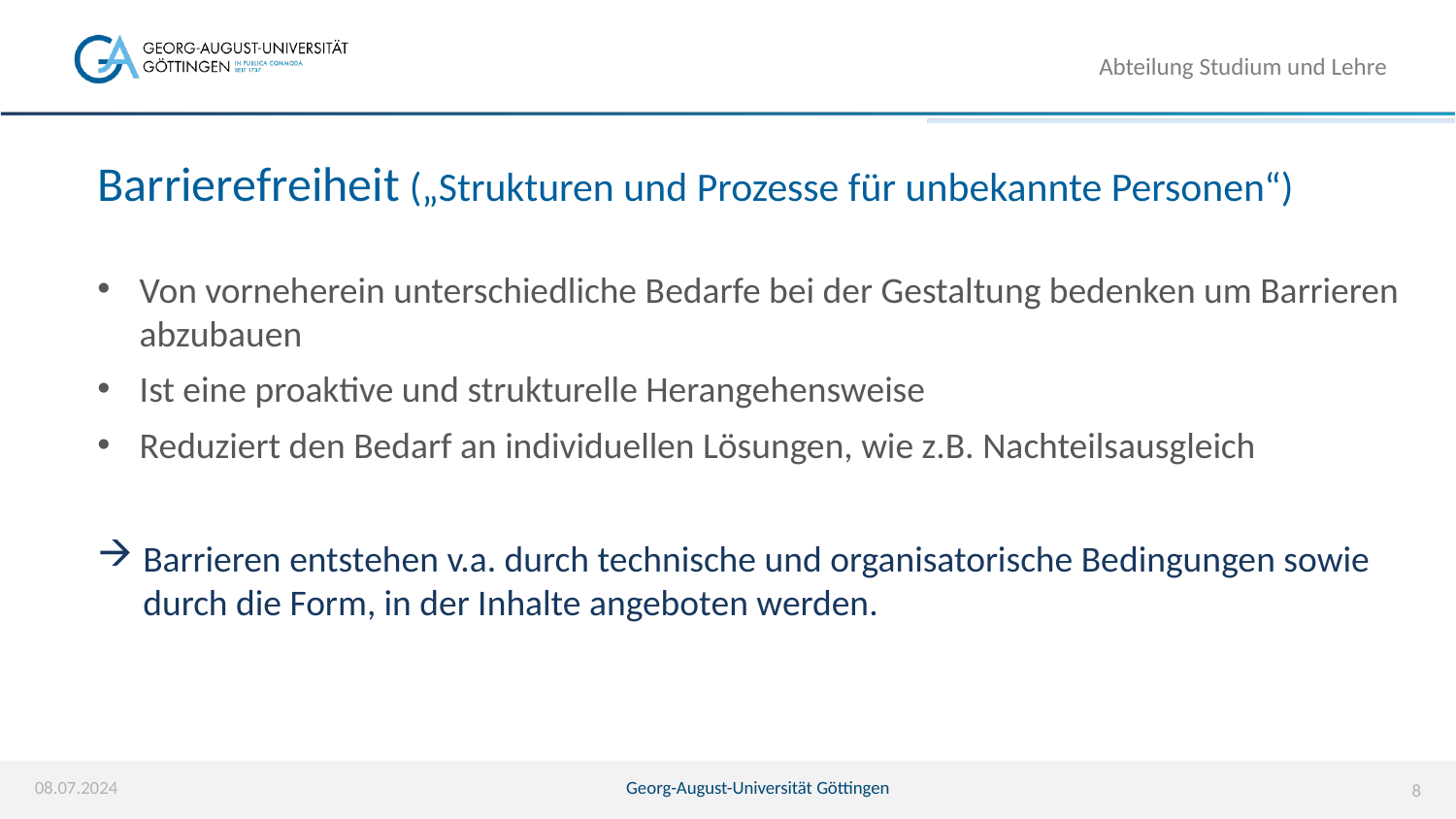

Abteilung Studium und Lehre

Barrierefreiheit („Strukturen und Prozesse für unbekannte Personen“)

Von vorneherein unterschiedliche Bedarfe bei der Gestaltung bedenken um Barrieren abzubauen
Ist eine proaktive und strukturelle Herangehensweise
Reduziert den Bedarf an individuellen Lösungen, wie z.B. Nachteilsausgleich

Barrieren entstehen v.a. durch technische und organisatorische Bedingungen sowie durch die Form, in der Inhalte angeboten werden.

08.07.2024
Georg-August-Universität Göttingen
8